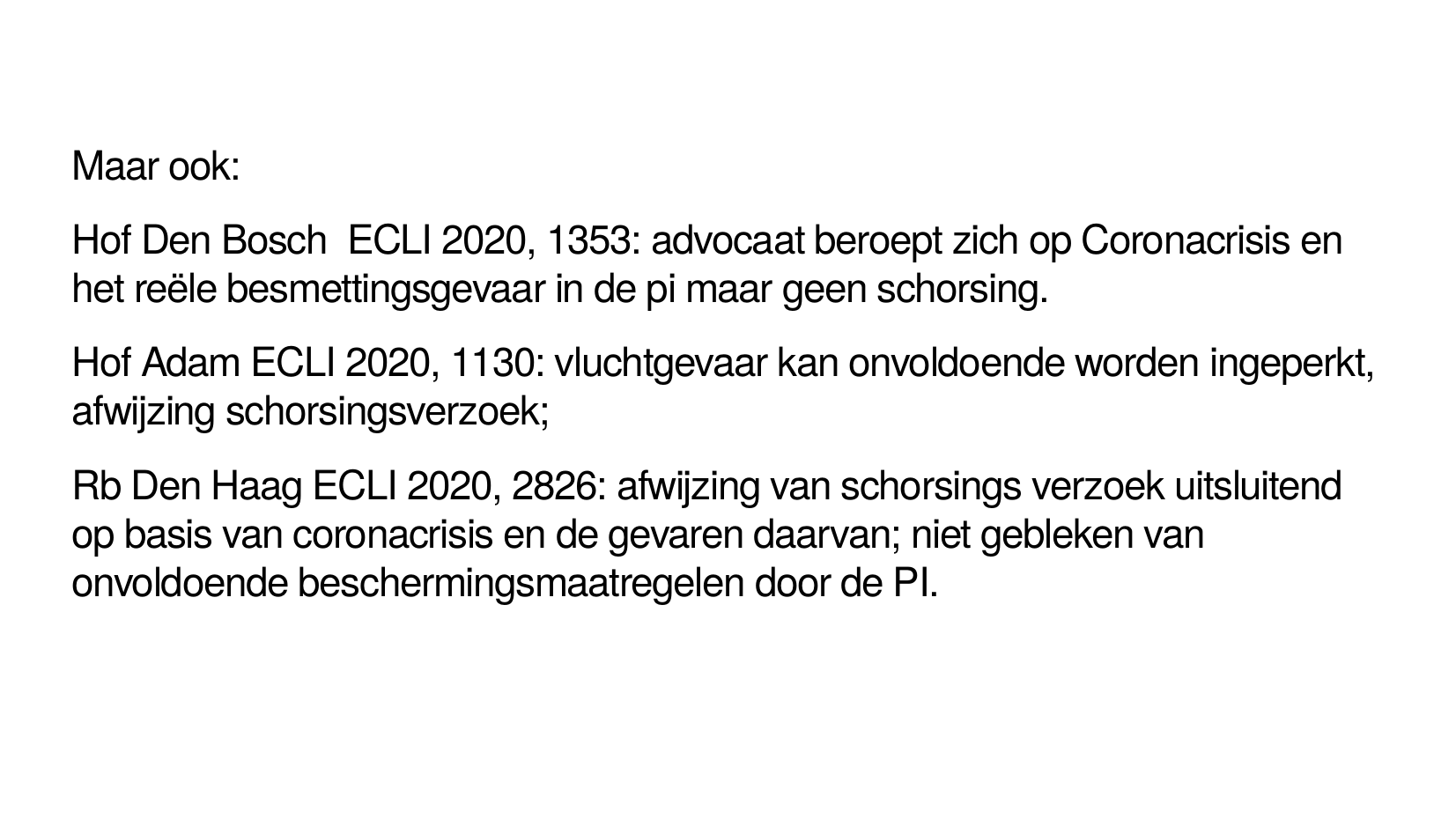

Maar ook:
Hof Den Bosch  ECLI 2020, 1353: advocaat beroept zich op Coronacrisis en het reële besmettingsgevaar in de pi maar geen schorsing.
Hof Adam ECLI 2020, 1130: vluchtgevaar kan onvoldoende worden ingeperkt, afwijzing schorsingsverzoek;
Rb Den Haag ECLI 2020, 2826: afwijzing van schorsings verzoek uitsluitend op basis van coronacrisis en de gevaren daarvan; niet gebleken van onvoldoende beschermingsmaatregelen door de PI.